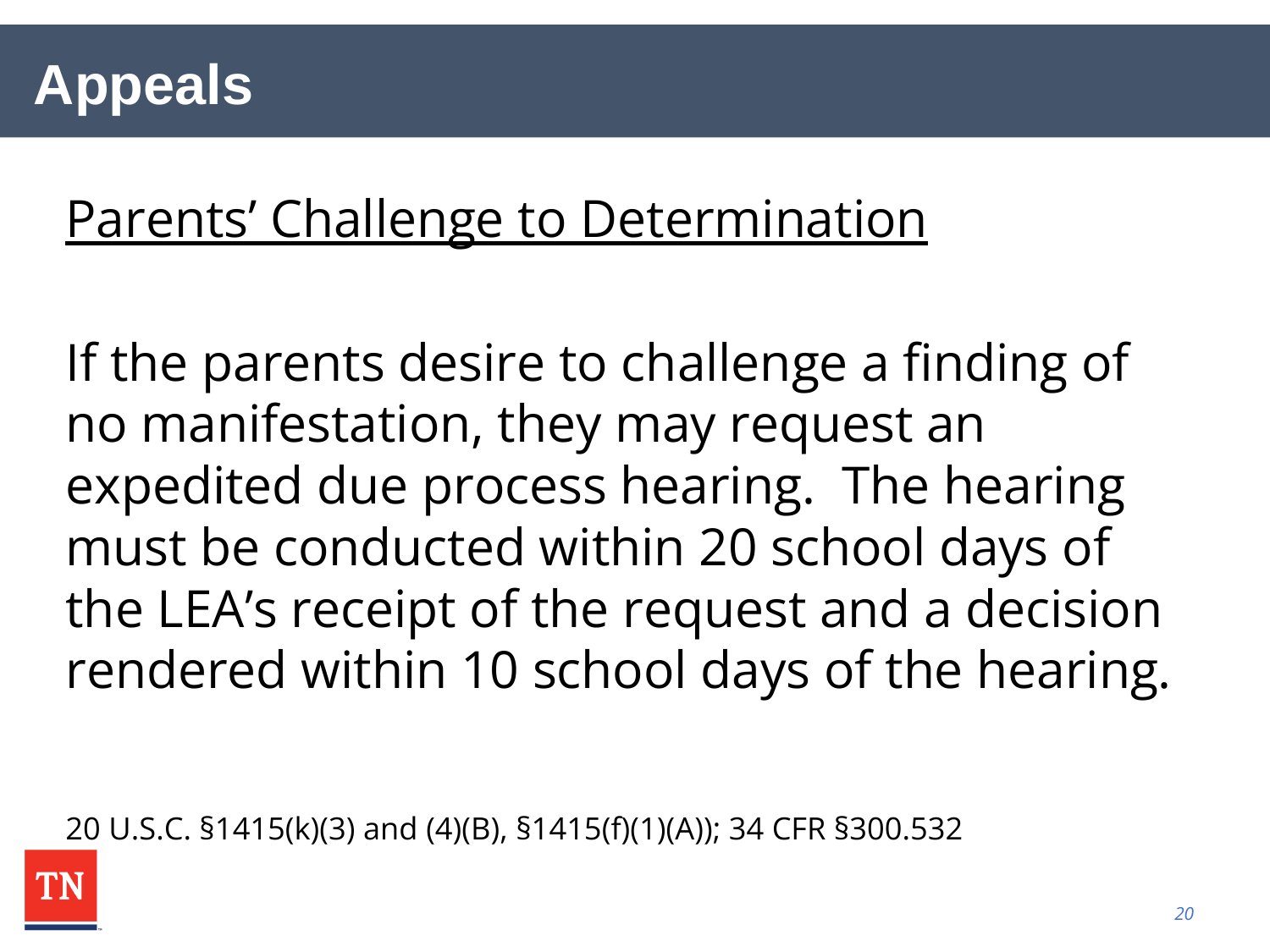

# Appeals
Parents’ Challenge to Determination

If the parents desire to challenge a finding of no manifestation, they may request an expedited due process hearing.  The hearing must be conducted within 20 school days of the LEA’s receipt of the request and a decision rendered within 10 school days of the hearing.

20 U.S.C. §1415(k)(3) and (4)(B), §1415(f)(1)(A)); 34 CFR §300.532

20